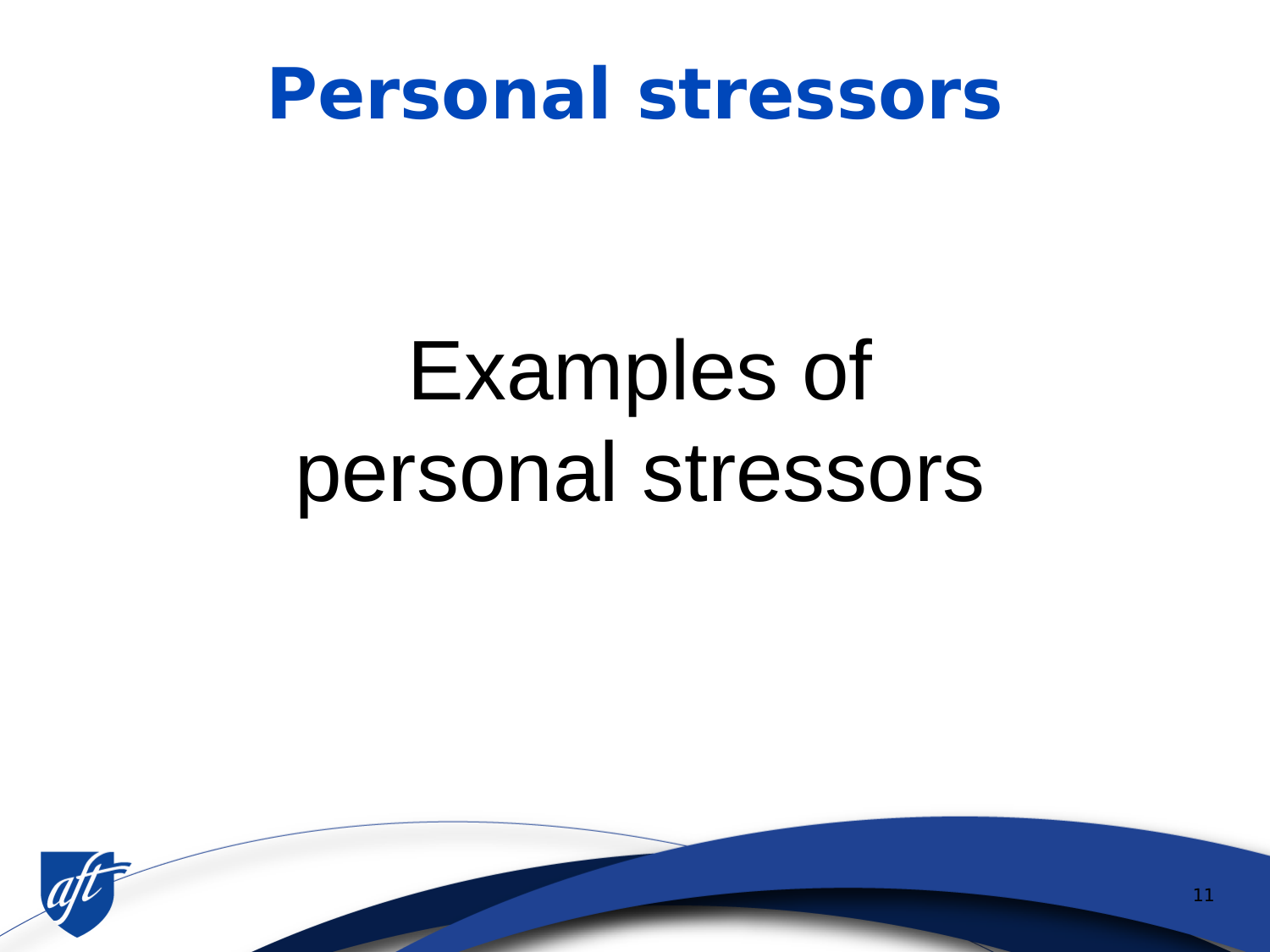

# Personal stressors

Examples of personal stressors
11